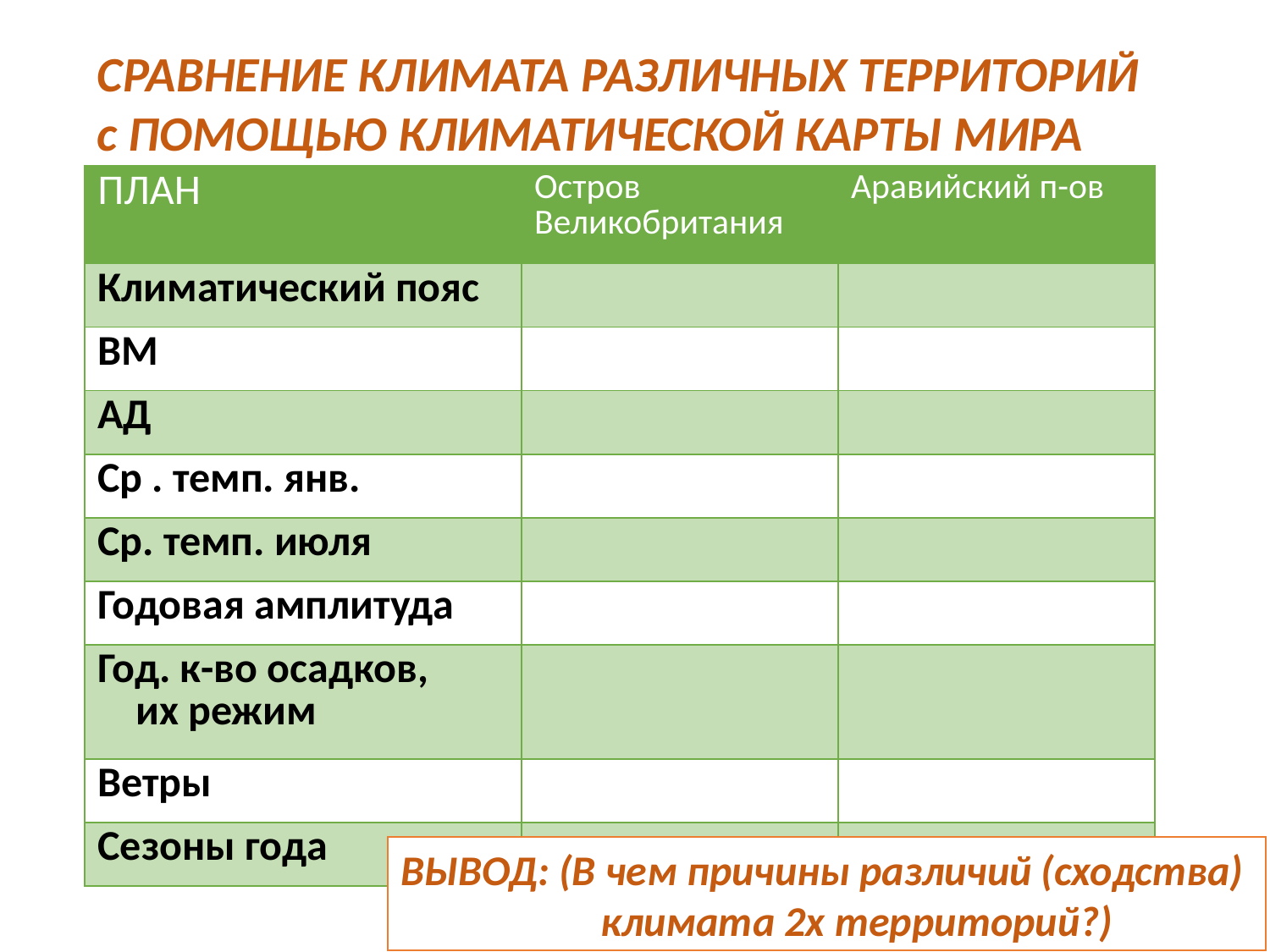

СРАВНЕНИЕ КЛИМАТА РАЗЛИЧНЫХ ТЕРРИТОРИЙ
с ПОМОЩЬЮ КЛИМАТИЧЕСКОЙ КАРТЫ МИРА
| ПЛАН | Остров Великобритания | Аравийский п-ов |
| --- | --- | --- |
| Климатический пояс |  |  |
| ВМ |  |  |
| АД |  |  |
| Ср . темп. янв. |  |  |
| Ср. темп. июля |  |  |
| Годовая амплитуда |  |  |
| Год. к-во осадков, их режим |  |  |
| Ветры |  |  |
| Сезоны года |  |  |
ВЫВОД: (В чем причины различий (сходства)
                     климата 2х территорий?)